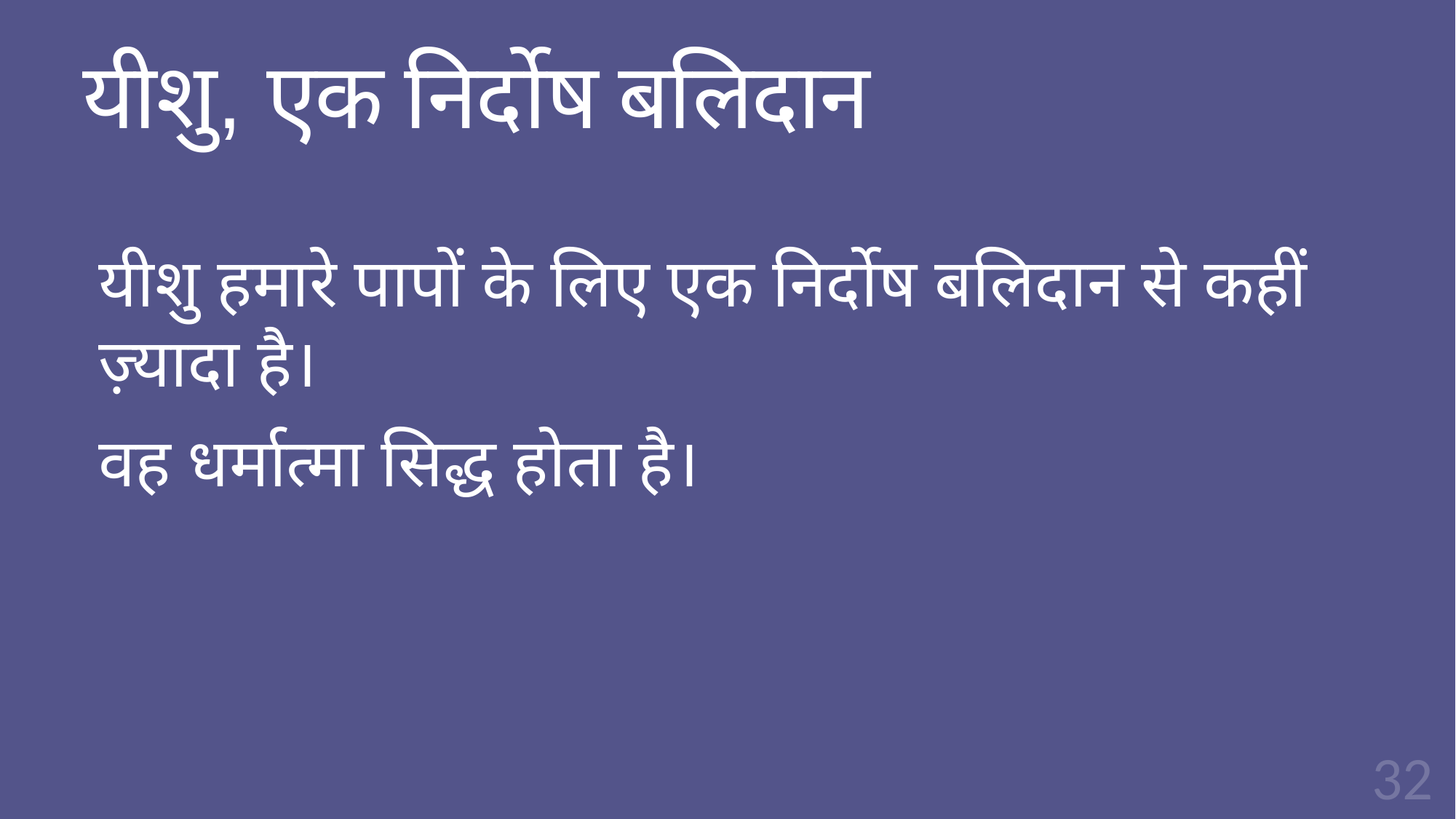

# यीशु, एक निर्दोष बलिदान
यीशु हमारे पापों के लिए एक निर्दोष बलिदान से कहीं ज़्यादा है।
वह धर्मात्मा सिद्ध होता है।
32